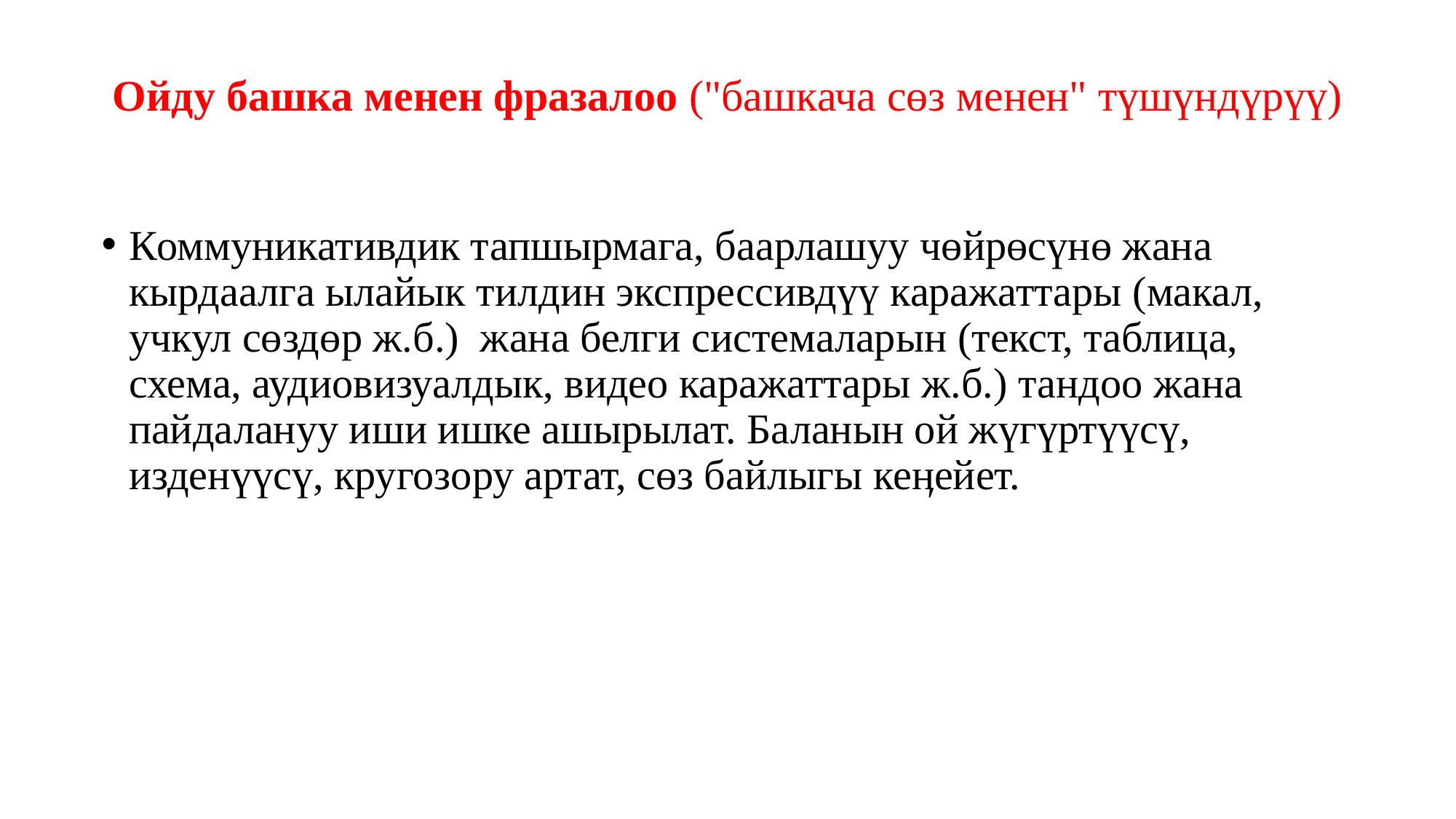

# Ойду башка менен фразалоо ("башкача сөз менен" түшүндүрүү)
Коммуникативдик тапшырмага, баарлашуу чөйрөсүнө жана кырдаалга ылайык тилдин экспрессивдүү каражаттары (макал, учкул сөздөр ж.б.)  жана белги системаларын (текст, таблица, схема, аудиовизуалдык, видео каражаттары ж.б.) тандоо жана пайдалануу иши ишке ашырылат. Баланын ой жүгүртүүсү, изденүүсү, кругозору артат, сөз байлыгы кеӊейет.